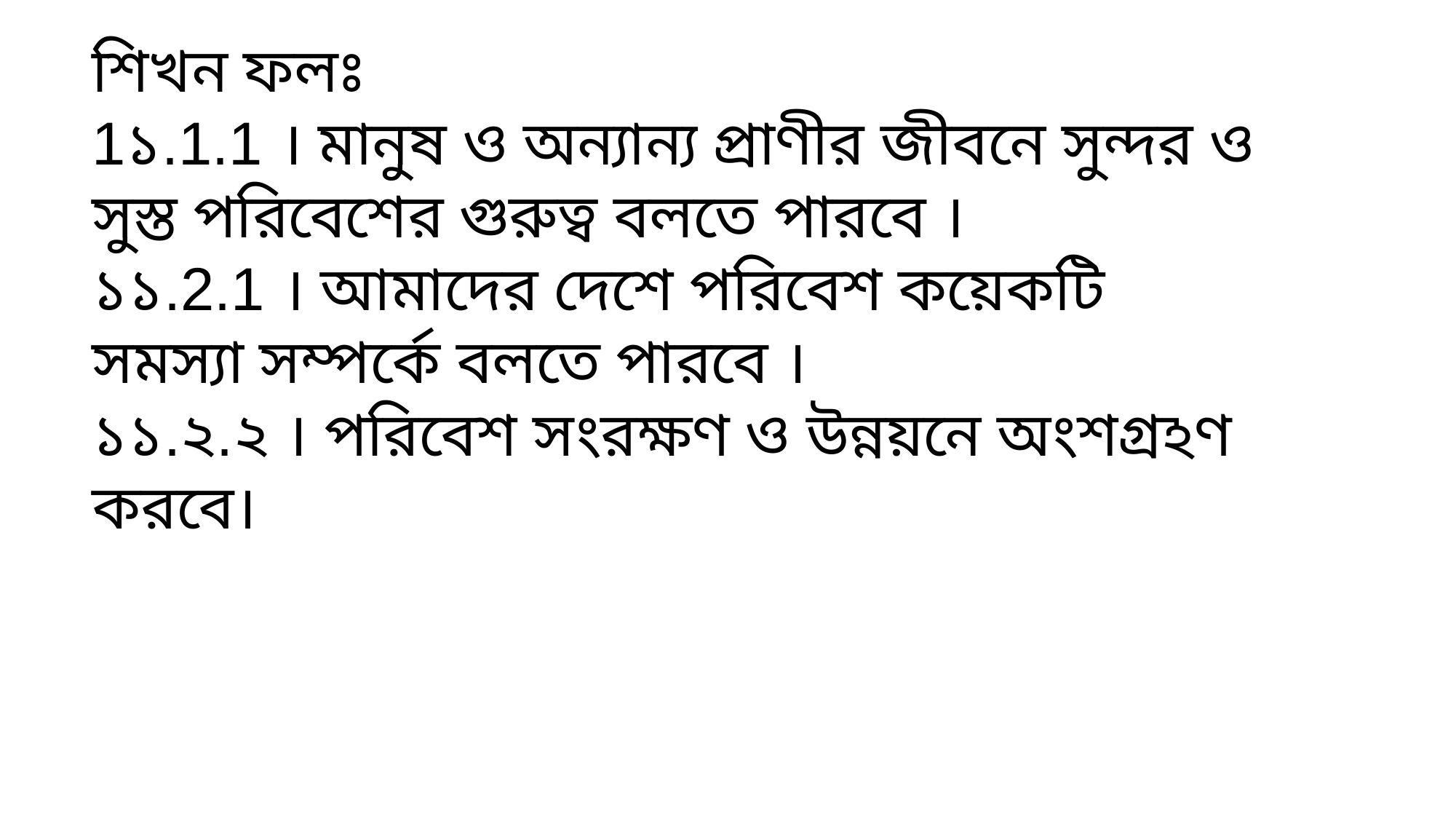

শিখন ফলঃ
1১.1.1 । মানুষ ও অন্যান্য প্রাণীর জীবনে সুন্দর ও সুস্ত পরিবেশের গুরুত্ব বলতে পারবে ।
১১.2.1 । আমাদের দেশে পরিবেশ কয়েকটি সমস্যা সম্পর্কে বলতে পারবে ।
১১.২.২ । পরিবেশ সংরক্ষণ ও উন্নয়নে অংশগ্রঽণ করবে।